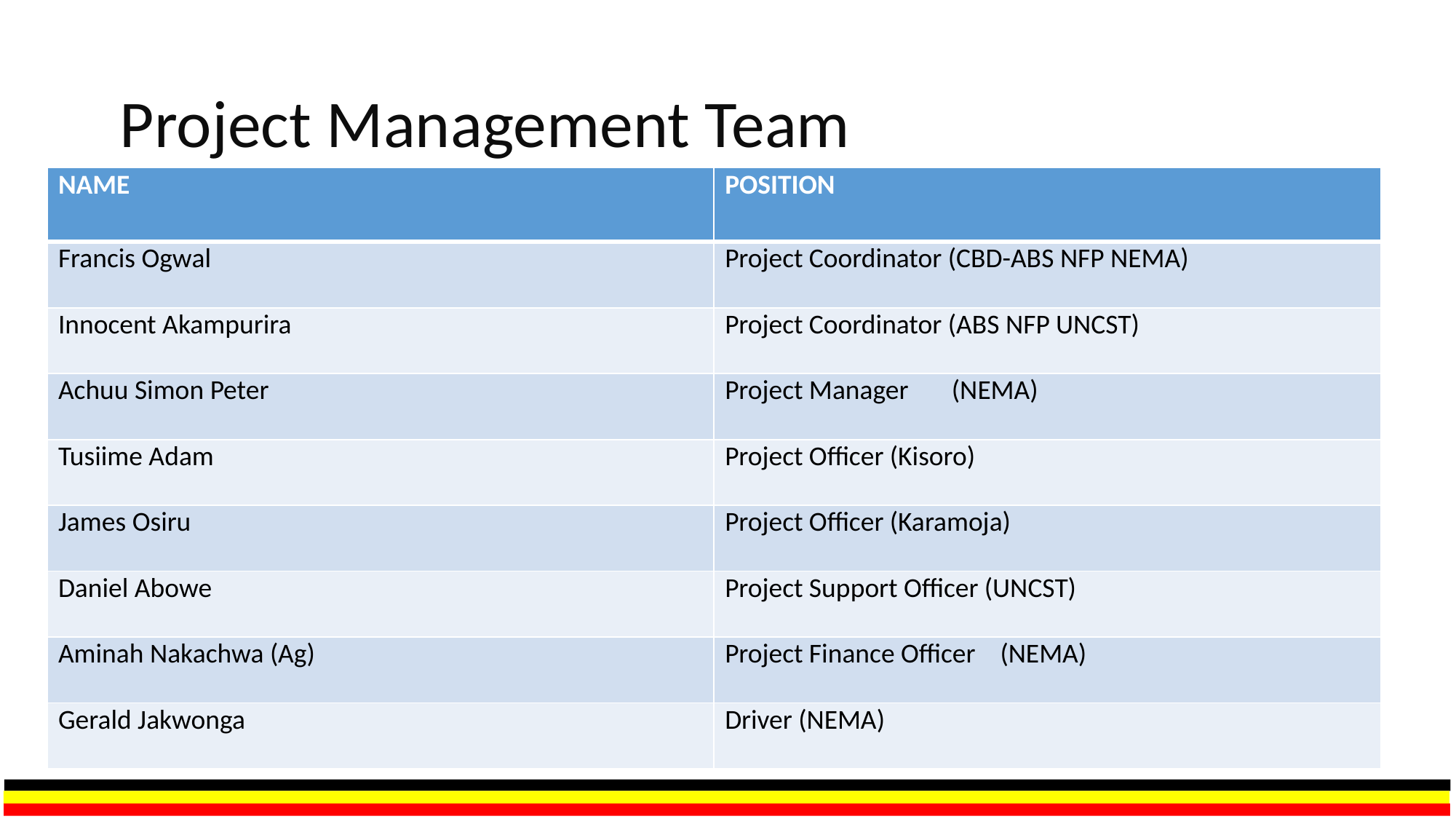

# Project Management Team
| NAME | POSITION |
| --- | --- |
| Francis Ogwal | Project Coordinator (CBD-ABS NFP NEMA) |
| Innocent Akampurira | Project Coordinator (ABS NFP UNCST) |
| Achuu Simon Peter | Project Manager (NEMA) |
| Tusiime Adam | Project Officer (Kisoro) |
| James Osiru | Project Officer (Karamoja) |
| Daniel Abowe | Project Support Officer (UNCST) |
| Aminah Nakachwa (Ag) | Project Finance Officer (NEMA) |
| Gerald Jakwonga | Driver (NEMA) |